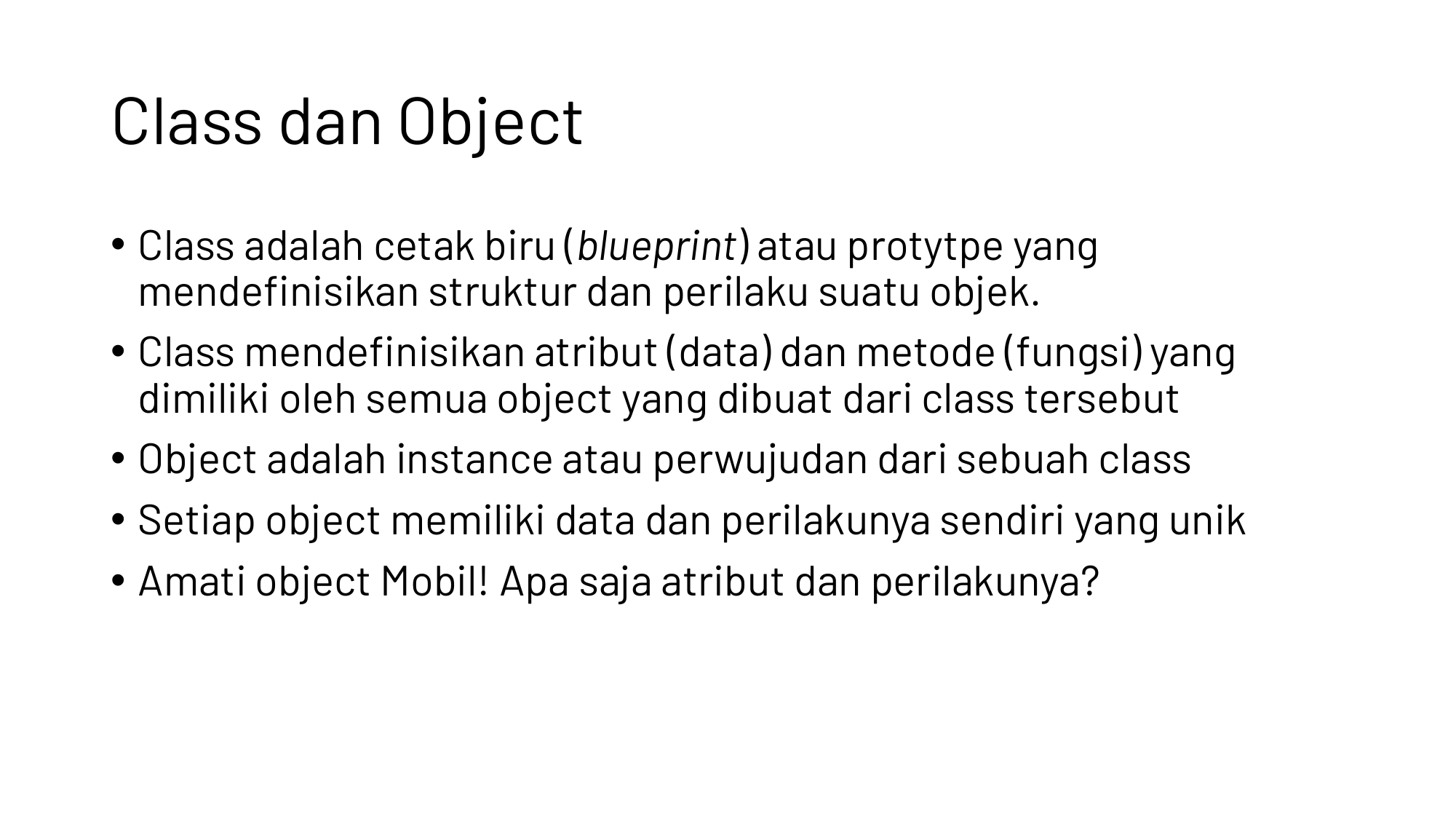

# Class dan Object
Class adalah cetak biru (blueprint) atau protytpe yang mendefinisikan struktur dan perilaku suatu objek.
Class mendefinisikan atribut (data) dan metode (fungsi) yang dimiliki oleh semua object yang dibuat dari class tersebut
Object adalah instance atau perwujudan dari sebuah class
Setiap object memiliki data dan perilakunya sendiri yang unik
Amati object Mobil! Apa saja atribut dan perilakunya?